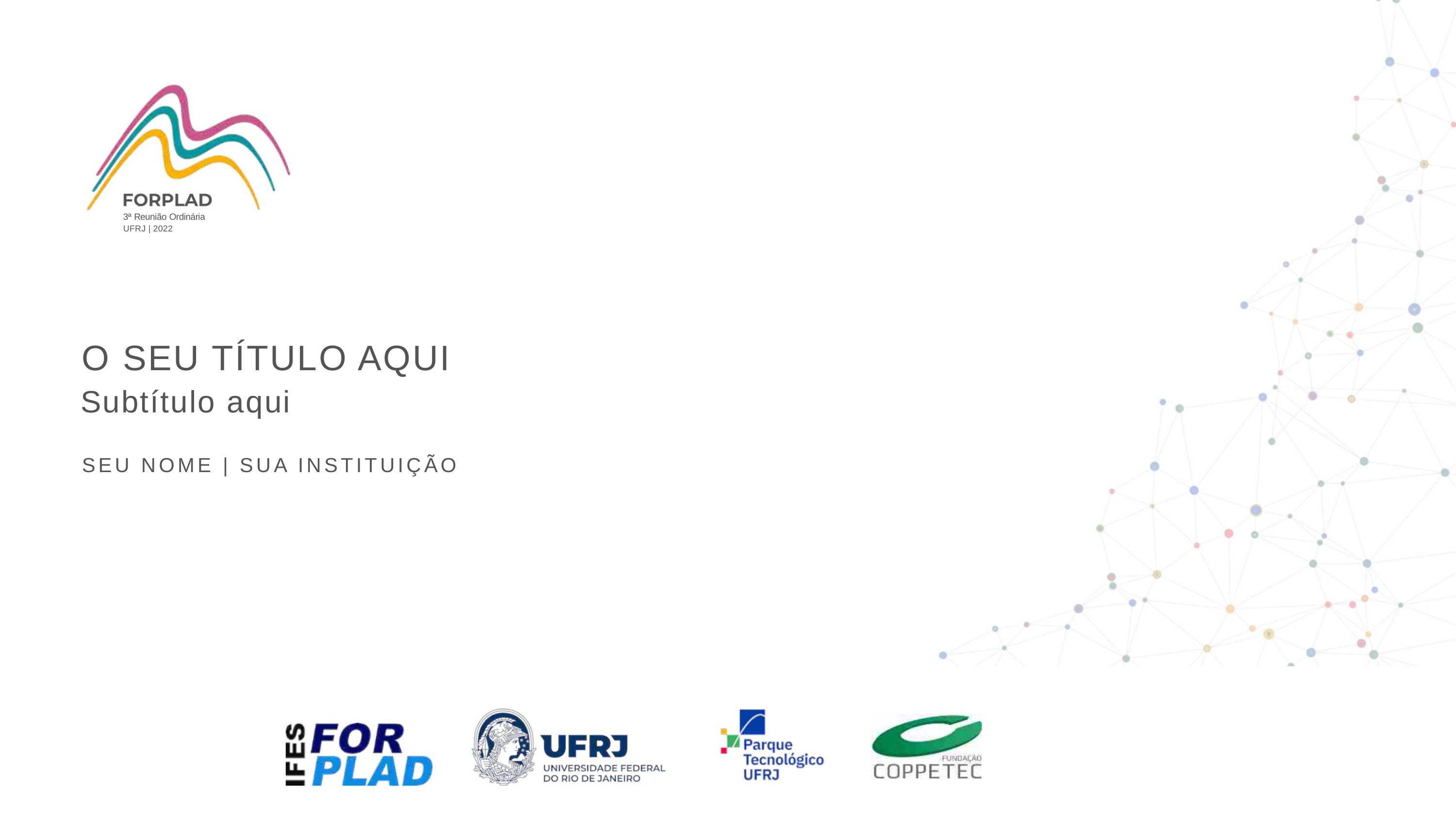

3ª Reunião Ordinária
UFRJ | 2022
O SEU TÍTULO AQUI
Subtítulo aqui
SEU NOME | SUA INSTITUIÇÃO